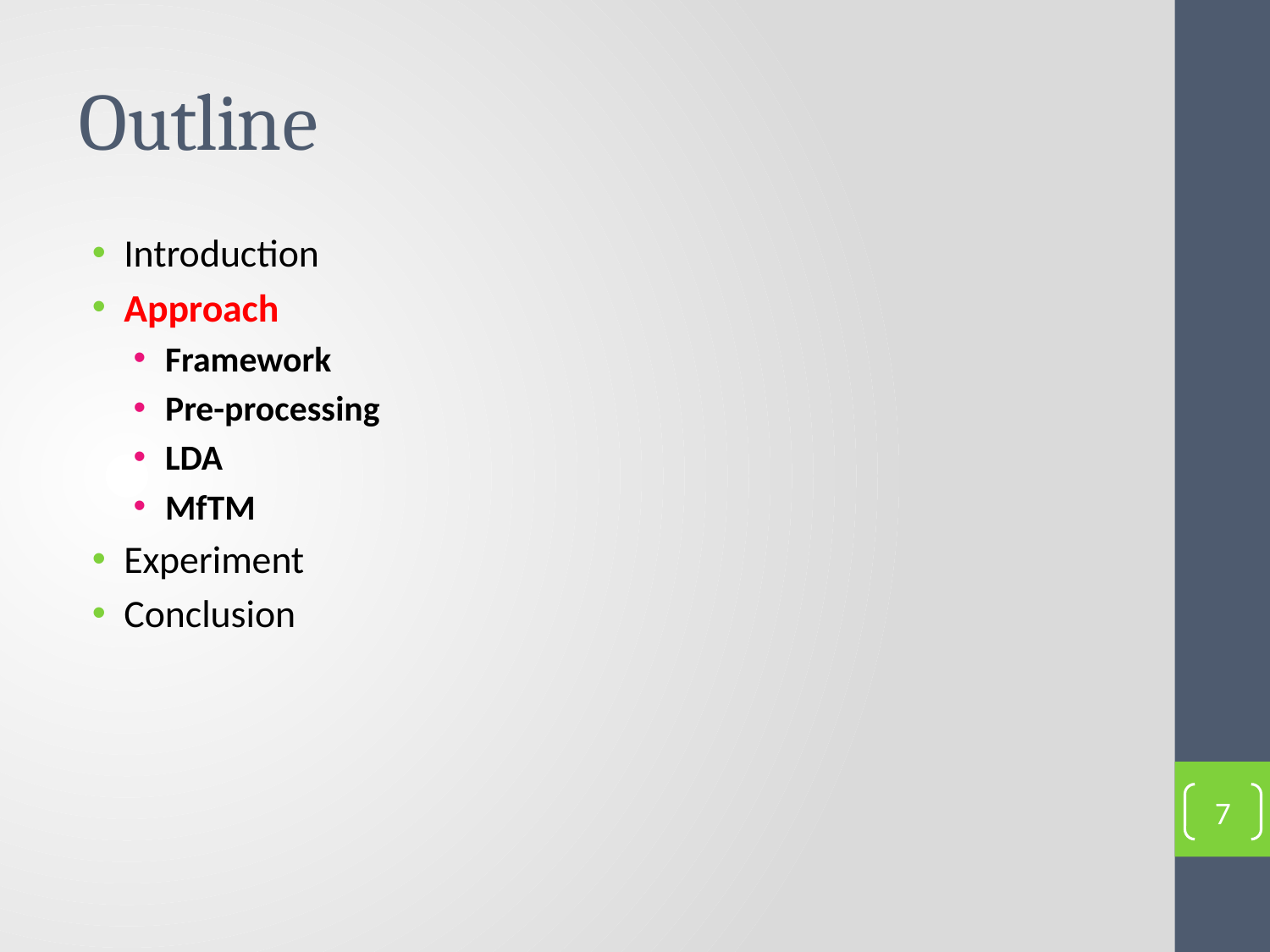

# Outline
Introduction
Approach
Framework
Pre-processing
LDA
MfTM
Experiment
Conclusion
7